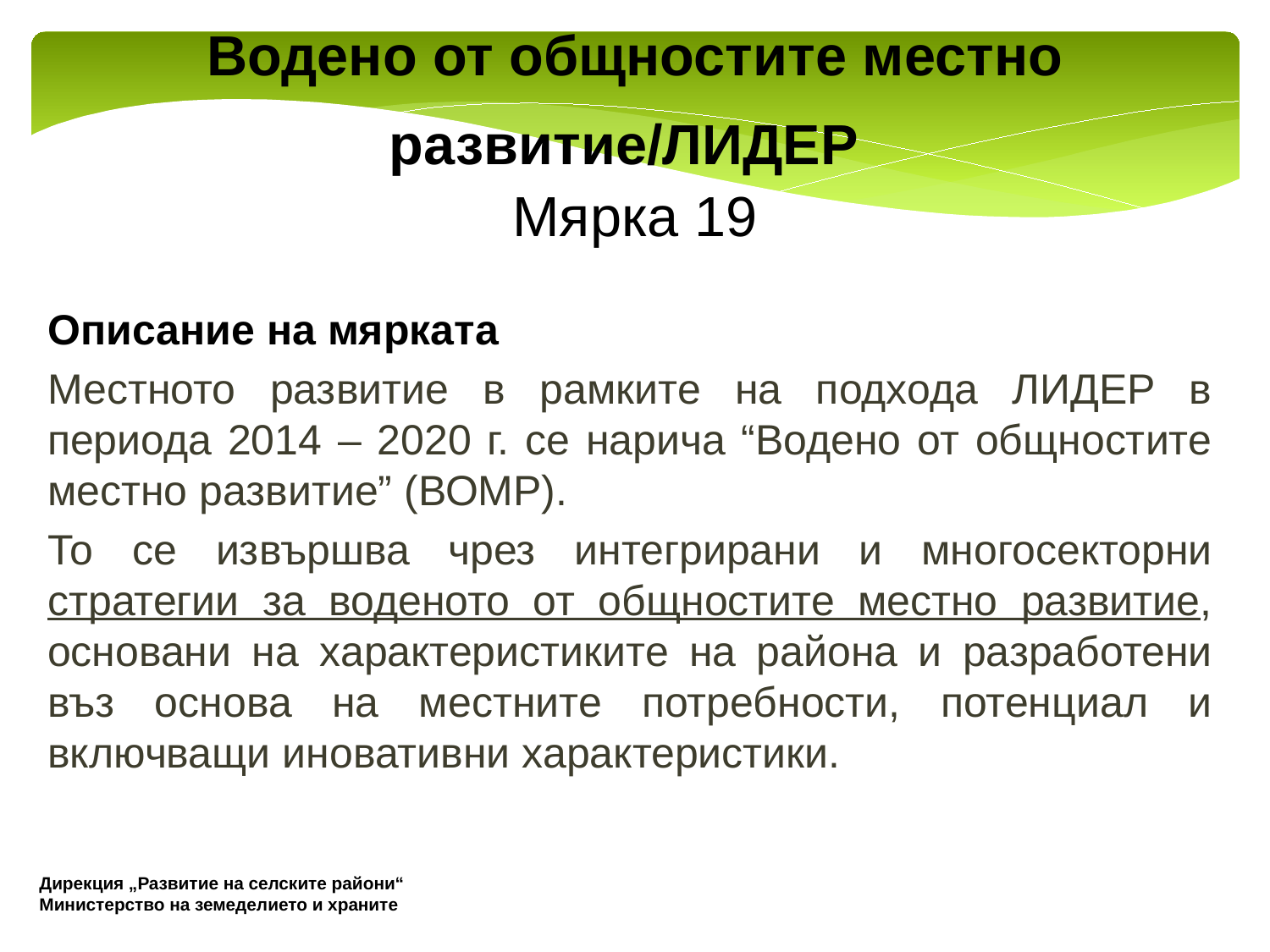

Водено от общностите местно развитие/ЛИДЕР
Мярка 19
Описание на мярката
Местното развитие в рамките на подхода ЛИДЕР в периода 2014 – 2020 г. се нарича “Водено от общностите местно развитие” (ВОМР).
То се извършва чрез интегрирани и многосекторни стратегии за воденото от общностите местно развитие, основани на характеристиките на района и разработени въз основа на местните потребности, потенциал и включващи иновативни характеристики.
Дирекция „Развитие на селските райони“
Министерство на земеделието и храните